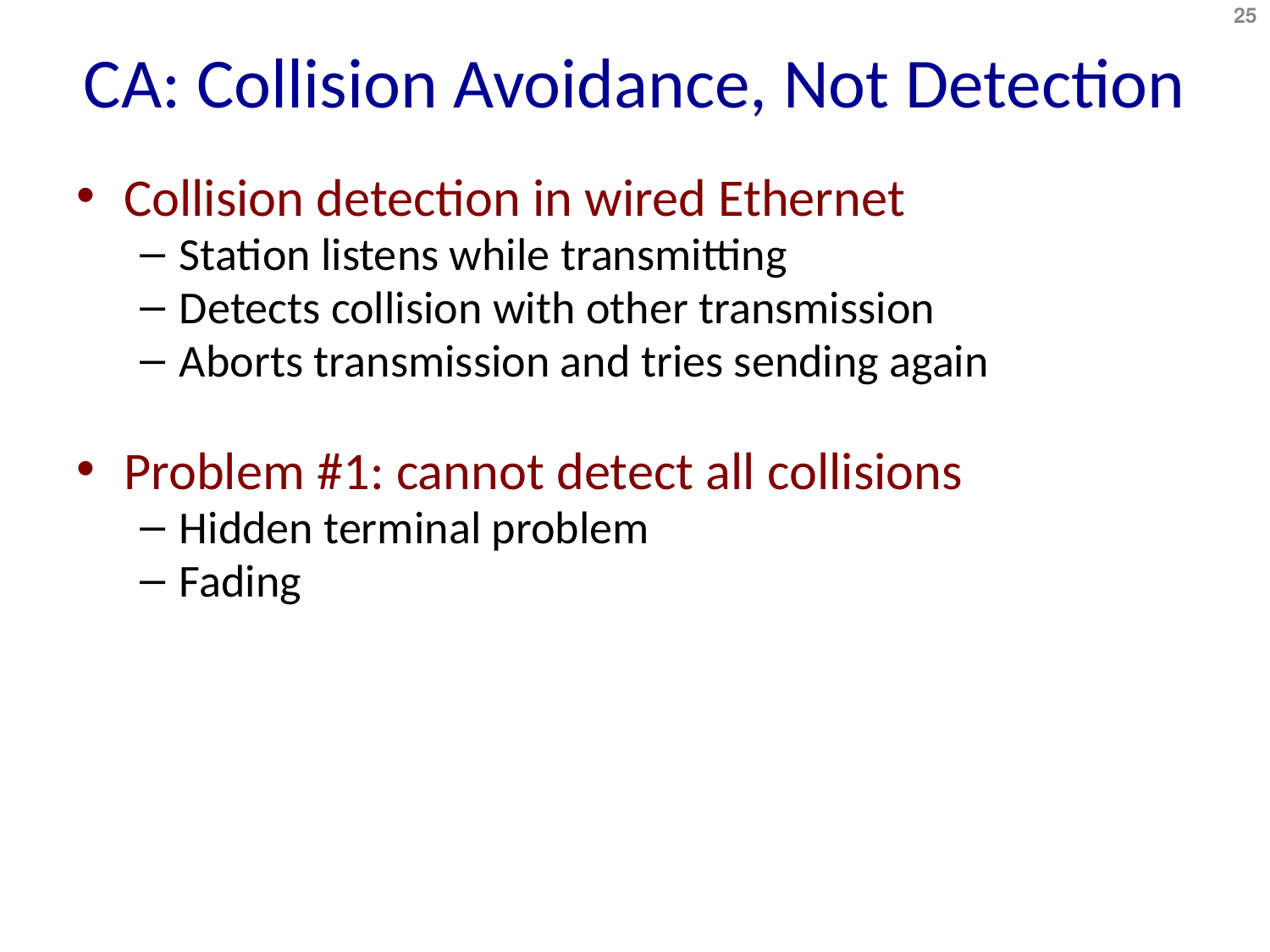

# CA: Collision Avoidance, Not Detection
25
Collision detection in wired Ethernet
Station listens while transmitting
Detects collision with other transmission
Aborts transmission and tries sending again

Problem #1: cannot detect all collisions
Hidden terminal problem
Fading